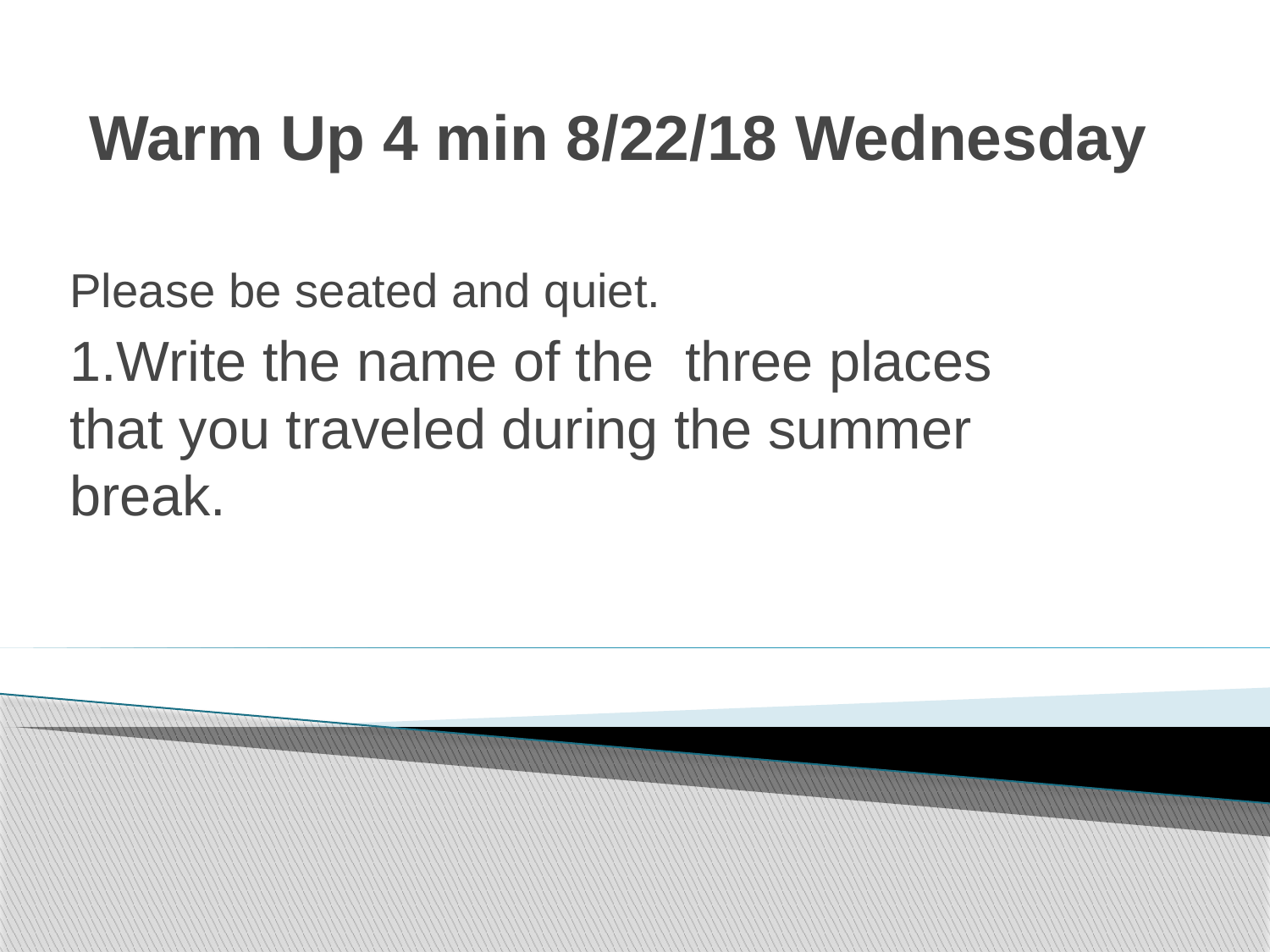

# Warm Up 4 min 8/22/18 Wednesday
Please be seated and quiet.
1.Write the name of the  three places  that you traveled during the summer break.